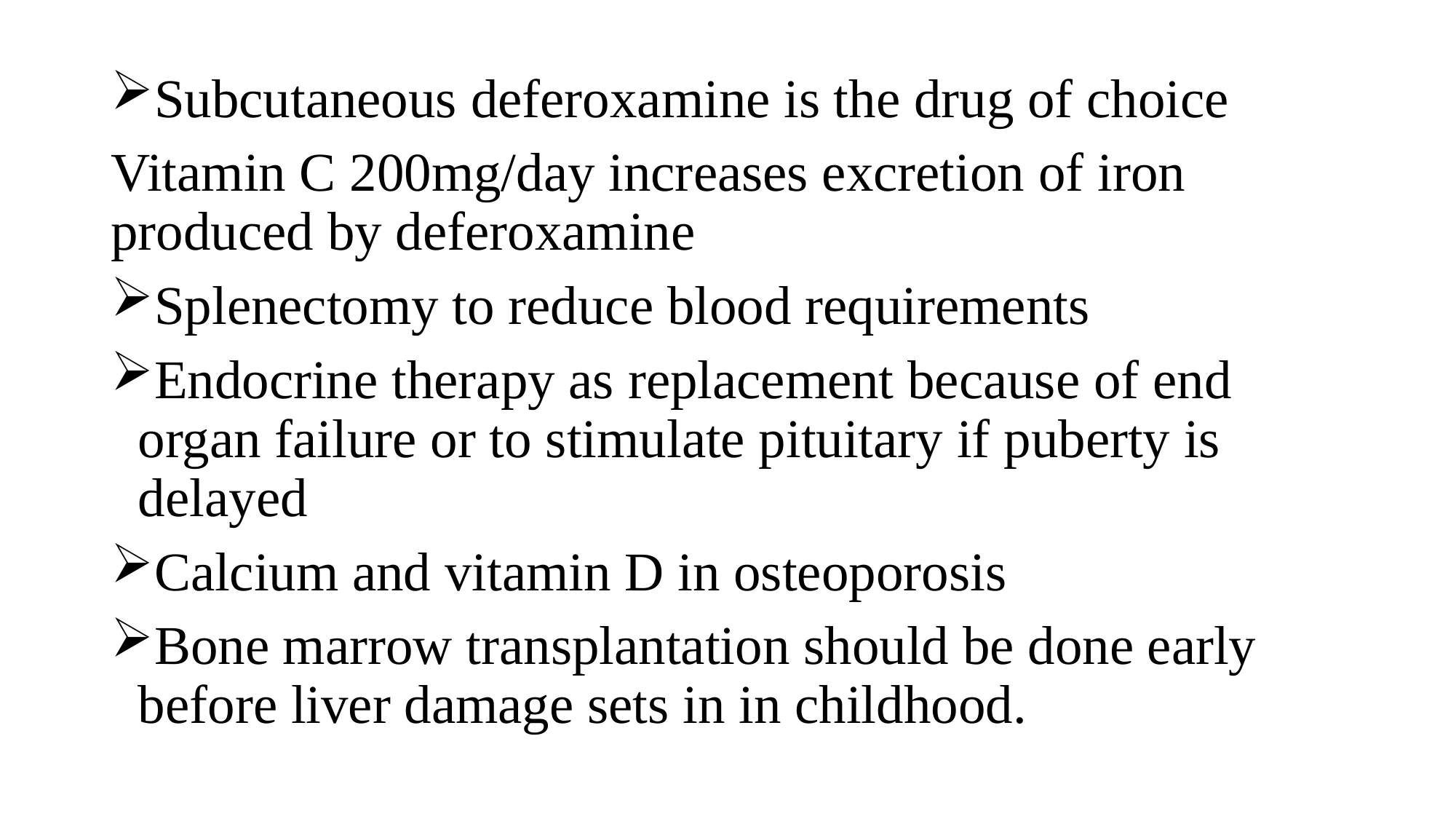

Subcutaneous deferoxamine is the drug of choice
Vitamin C 200mg/day increases excretion of iron produced by deferoxamine
Splenectomy to reduce blood requirements
Endocrine therapy as replacement because of end organ failure or to stimulate pituitary if puberty is delayed
Calcium and vitamin D in osteoporosis
Bone marrow transplantation should be done early before liver damage sets in in childhood.